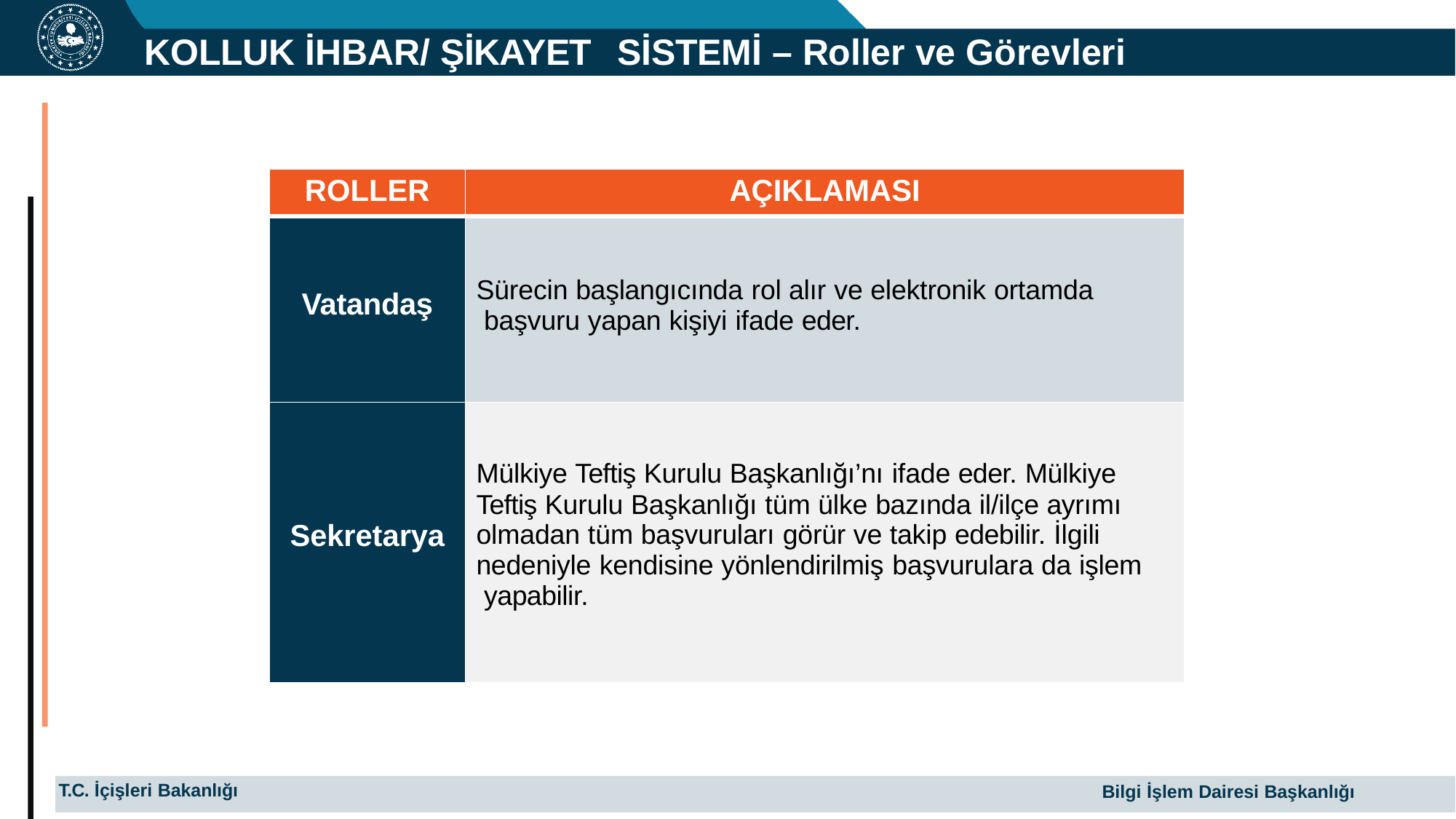

# KOLLUK İHBAR/ ŞİKAYET	SİSTEMİ – Roller ve Görevleri
| ROLLER | AÇIKLAMASI |
| --- | --- |
| Vatandaş | Sürecin başlangıcında rol alır ve elektronik ortamda başvuru yapan kişiyi ifade eder. |
| Sekretarya | Mülkiye Teftiş Kurulu Başkanlığı’nı ifade eder. Mülkiye Teftiş Kurulu Başkanlığı tüm ülke bazında il/ilçe ayrımı olmadan tüm başvuruları görür ve takip edebilir. İlgili nedeniyle kendisine yönlendirilmiş başvurulara da işlem yapabilir. |

T.C. İçişleri Bakanlığı
Bilgi İşlem Dairesi Başkanlığı